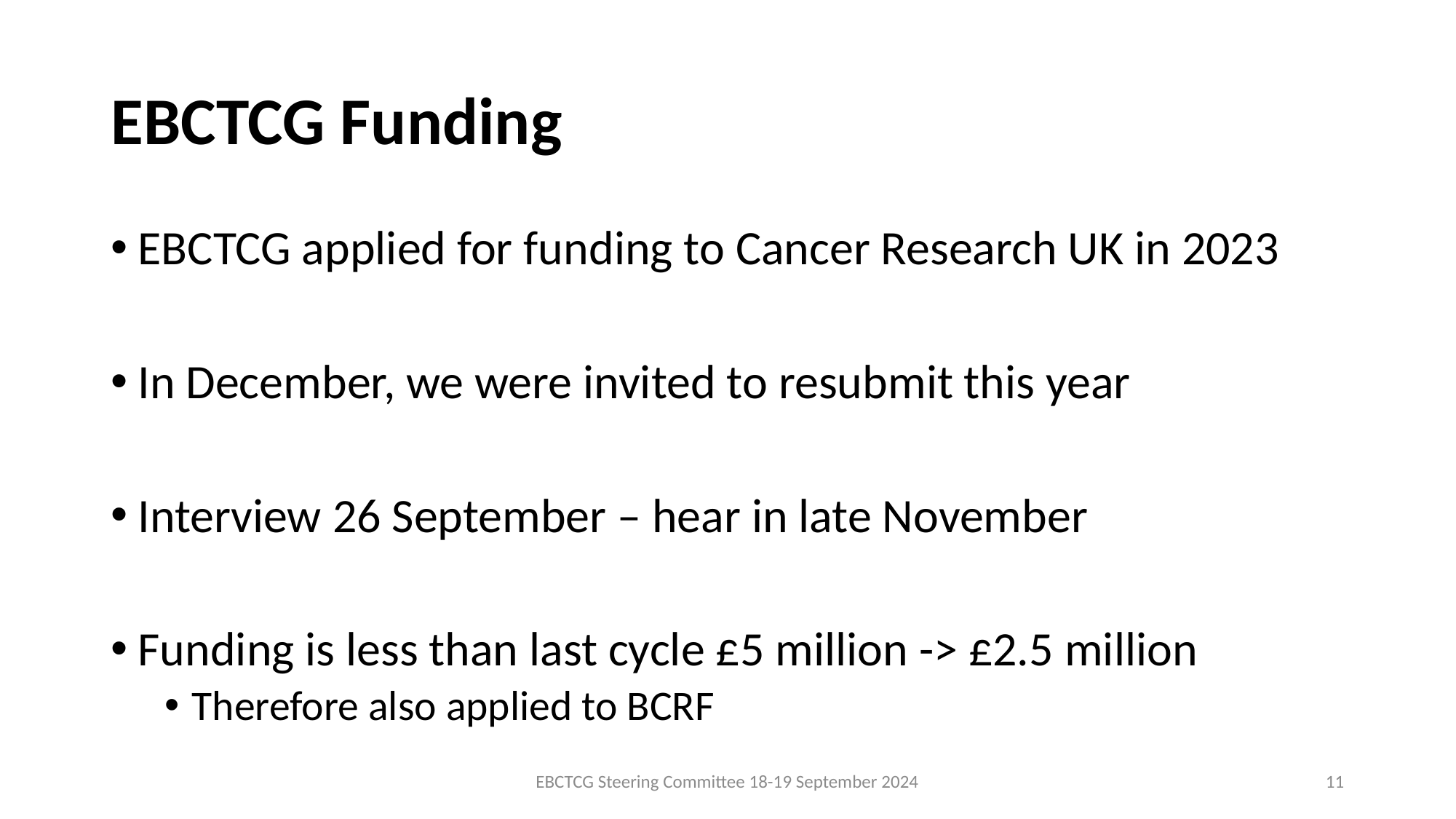

# EBCTCG Funding
EBCTCG applied for funding to Cancer Research UK in 2023

In December, we were invited to resubmit this year

Interview 26 September – hear in late November

Funding is less than last cycle £5 million -> £2.5 million
Therefore also applied to BCRF
EBCTCG Steering Committee 18-19 September 2024
11